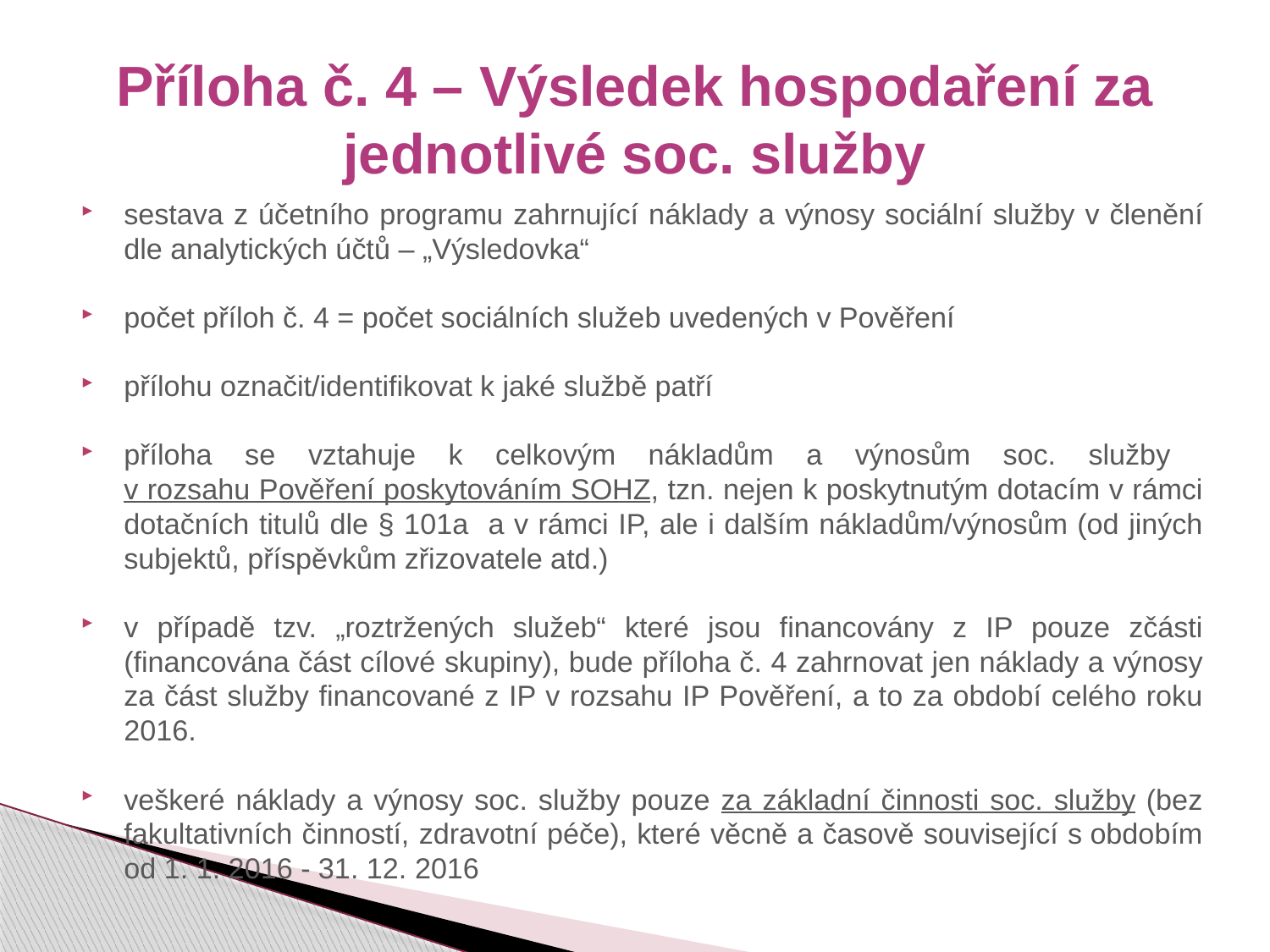

# Příloha č. 4 – Výsledek hospodaření za jednotlivé soc. služby

sestava z účetního programu zahrnující náklady a výnosy sociální služby v členění dle analytických účtů – „Výsledovka“

počet příloh č. 4 = počet sociálních služeb uvedených v Pověření

přílohu označit/identifikovat k jaké službě patří

příloha se vztahuje k celkovým nákladům a výnosům soc. služby
v rozsahu Pověření poskytováním SOHZ, tzn. nejen k poskytnutým dotacím v rámci dotačních titulů dle § 101a  a v rámci IP, ale i dalším nákladům/výnosům (od jiných subjektů, příspěvkům zřizovatele atd.)

v případě tzv. „roztržených služeb“ které jsou financovány z IP pouze zčásti (financována část cílové skupiny), bude příloha č. 4 zahrnovat jen náklady a výnosy za část služby financované z IP v rozsahu IP Pověření, a to za období celého roku 2016.

veškeré náklady a výnosy soc. služby pouze za základní činnosti soc. služby (bez fakultativních činností, zdravotní péče), které věcně a časově související s obdobím od 1. 1. 2016 - 31. 12. 2016